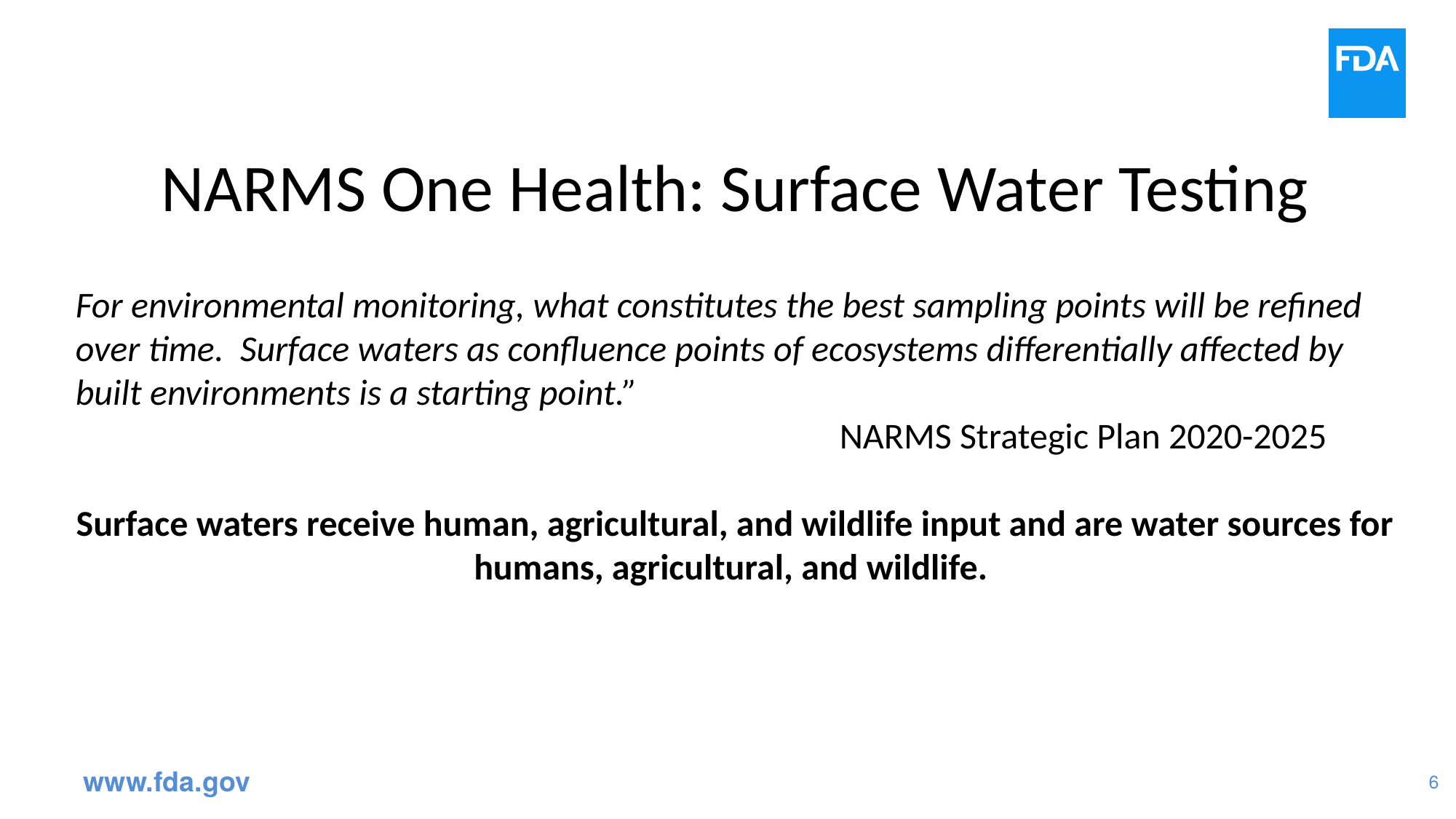

# NARMS One Health: Surface Water Testing
For environmental monitoring, what constitutes the best sampling points will be refined over time.  Surface waters as confluence points of ecosystems differentially affected by built environments is a starting point.”
							NARMS Strategic Plan 2020-2025

Surface waters receive human, agricultural, and wildlife input and are water sources for humans, agricultural, and wildlife.